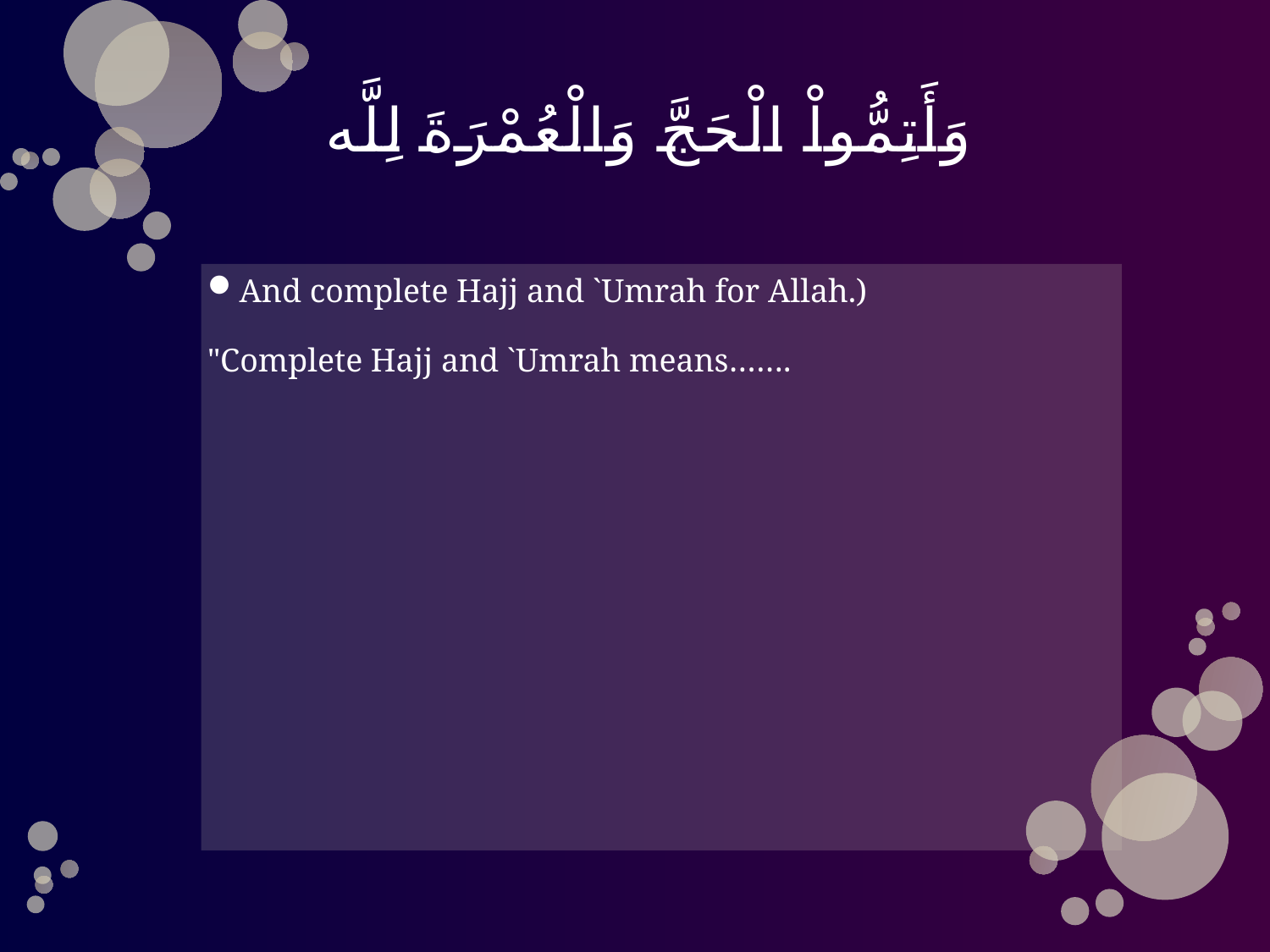

# وَأَتِمُّواْ الْحَجَّ وَالْعُمْرَةَ لِلَّه
And complete Hajj and `Umrah for Allah.)
"Complete Hajj and `Umrah means…….